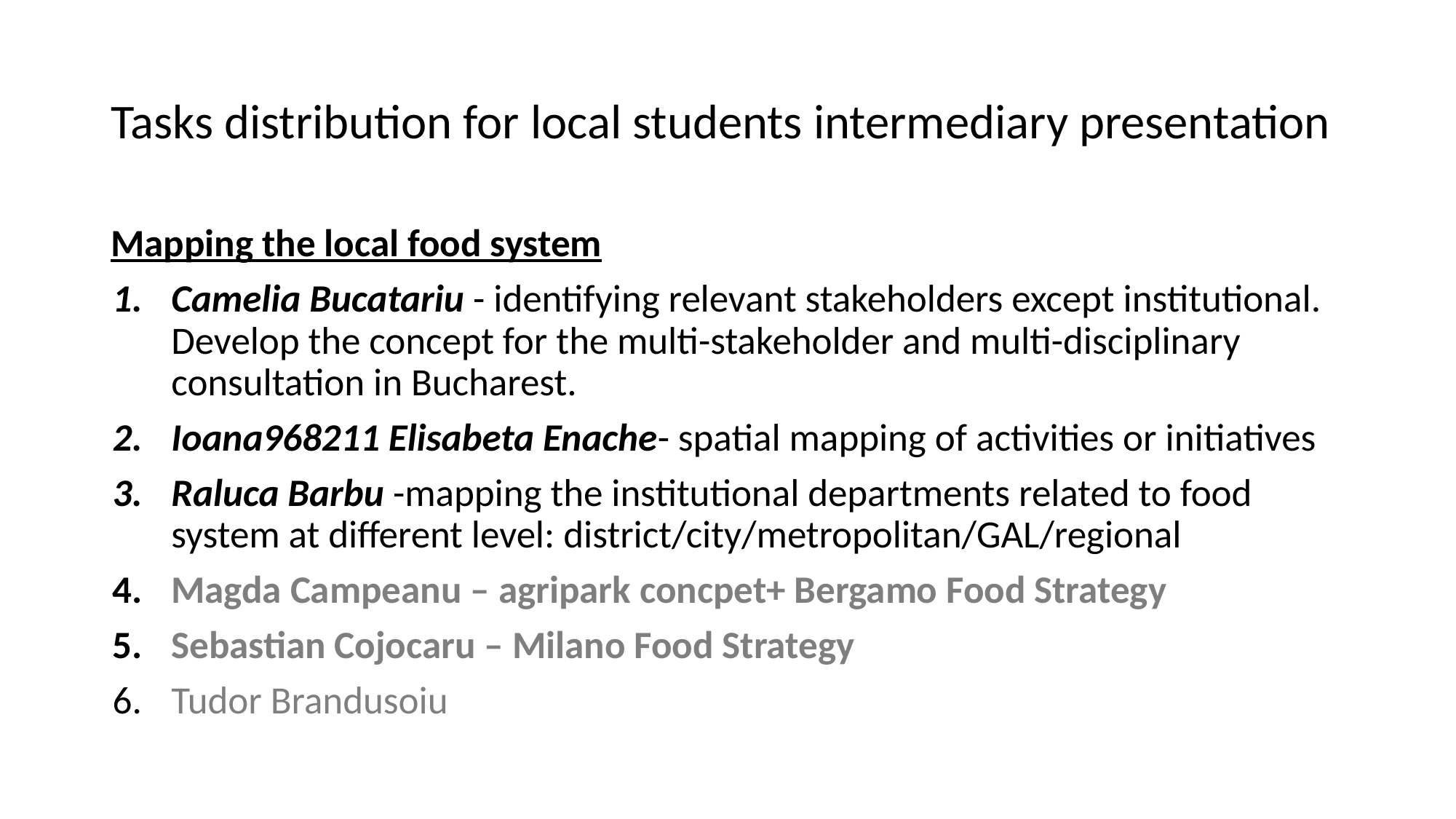

# Tasks distribution for local students intermediary presentation
Mapping the local food system
Camelia Bucatariu - identifying relevant stakeholders except institutional. Develop the concept for the multi-stakeholder and multi-disciplinary consultation in Bucharest.
Ioana968211 Elisabeta Enache- spatial mapping of activities or initiatives
Raluca Barbu -mapping the institutional departments related to food system at different level: district/city/metropolitan/GAL/regional
Magda Campeanu – agripark concpet+ Bergamo Food Strategy
Sebastian Cojocaru – Milano Food Strategy
Tudor Brandusoiu